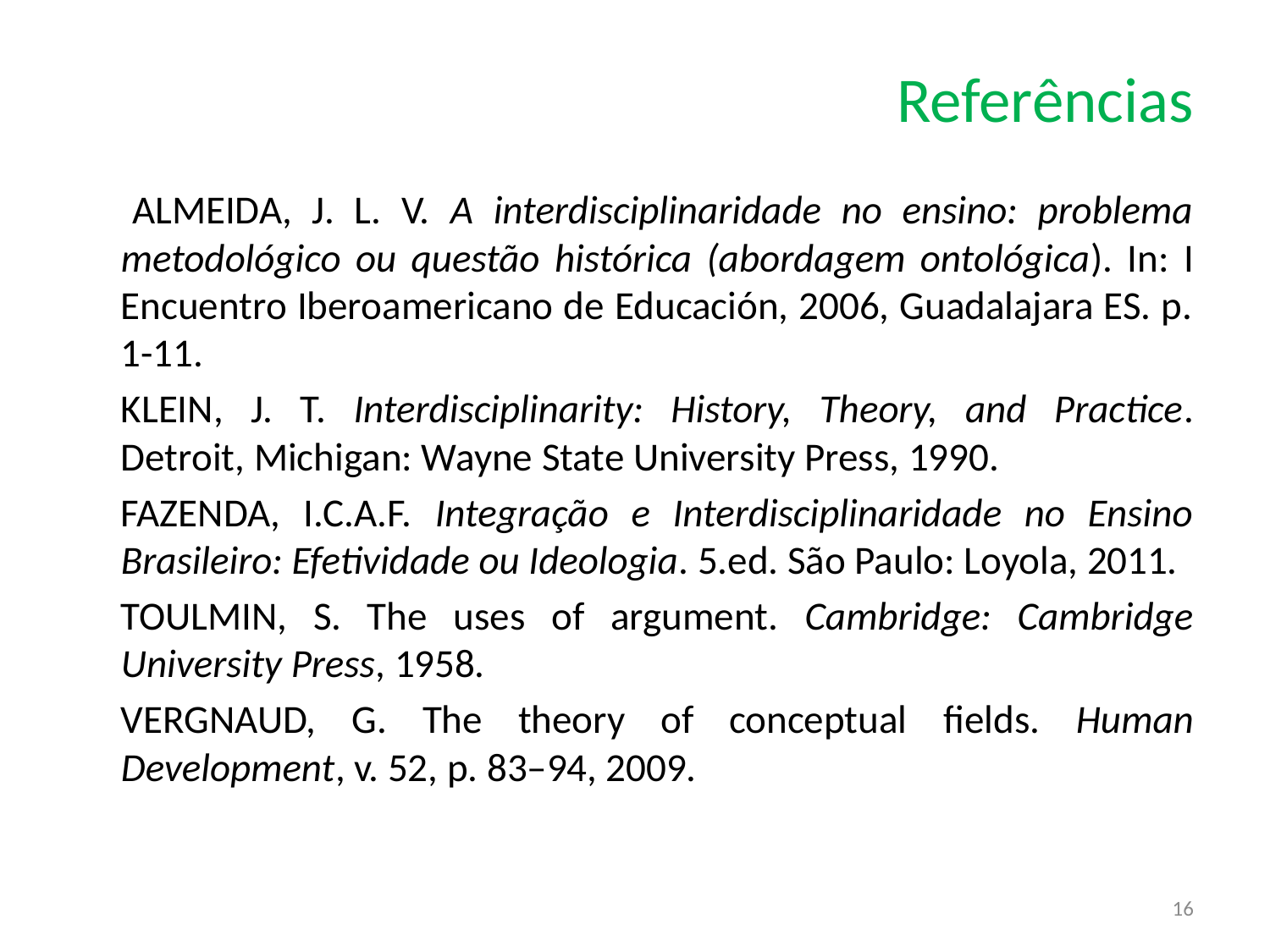

# Referências
 	ALMEIDA, J. L. V. A interdisciplinaridade no ensino: problema metodológico ou questão histórica (abordagem ontológica). In: I Encuentro Iberoamericano de Educación, 2006, Guadalajara ES. p. 1-11.
	KLEIN, J. T. Interdisciplinarity: History, Theory, and Practice. Detroit, Michigan: Wayne State University Press, 1990.
	FAZENDA, I.C.A.F. Integração e Interdisciplinaridade no Ensino Brasileiro: Efetividade ou Ideologia. 5.ed. São Paulo: Loyola, 2011.
	TOULMIN, S. The uses of argument. Cambridge: Cambridge University Press, 1958.
	VERGNAUD, G. The theory of conceptual ﬁelds. Human Development, v. 52, p. 83–94, 2009.

16